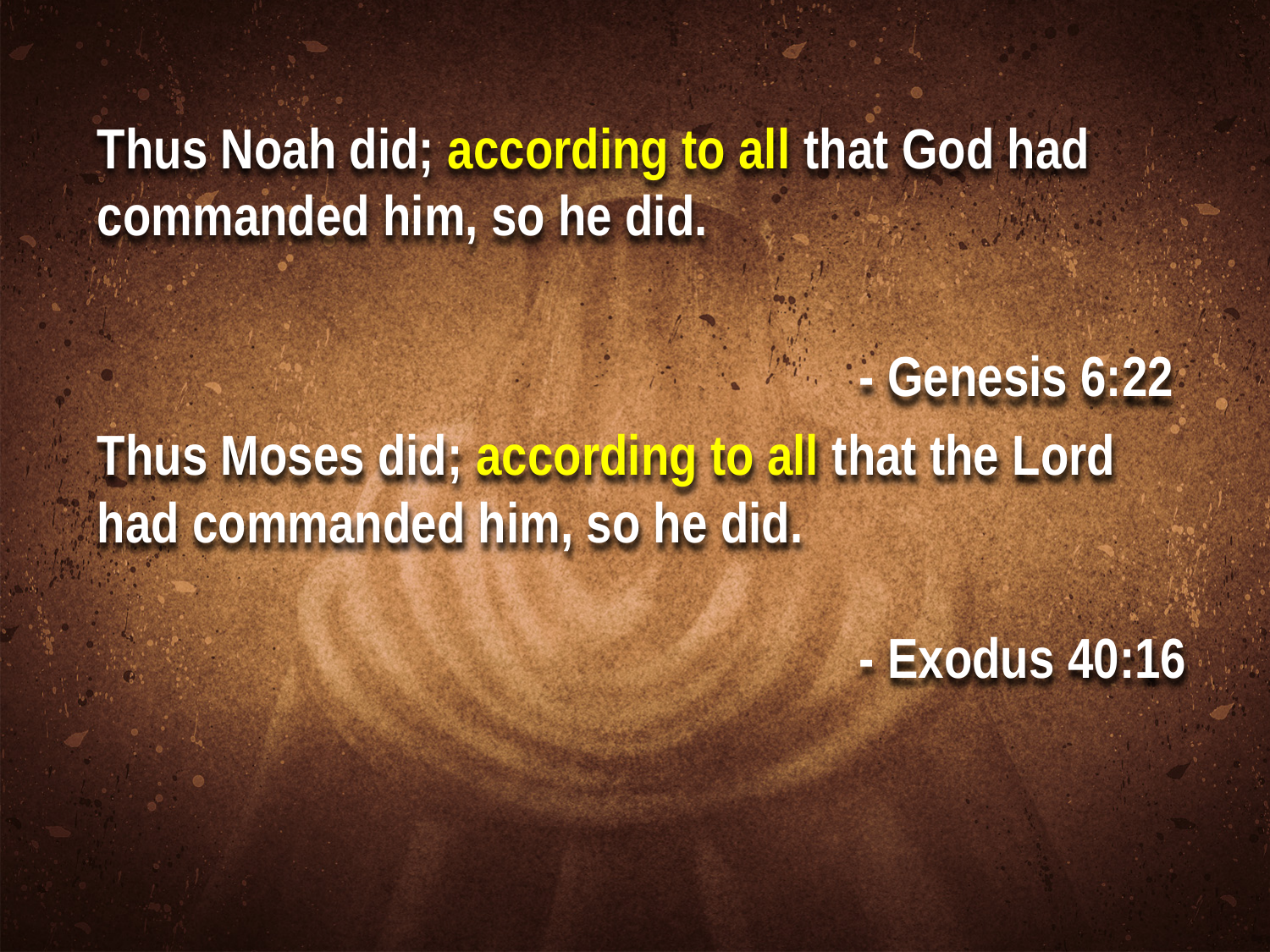

Thus Noah did; according to all that God had commanded him, so he did.

															- Genesis 6:22

Thus Moses did; according to all that the Lord      had commanded him, so he did.
															- Exodus 40:16